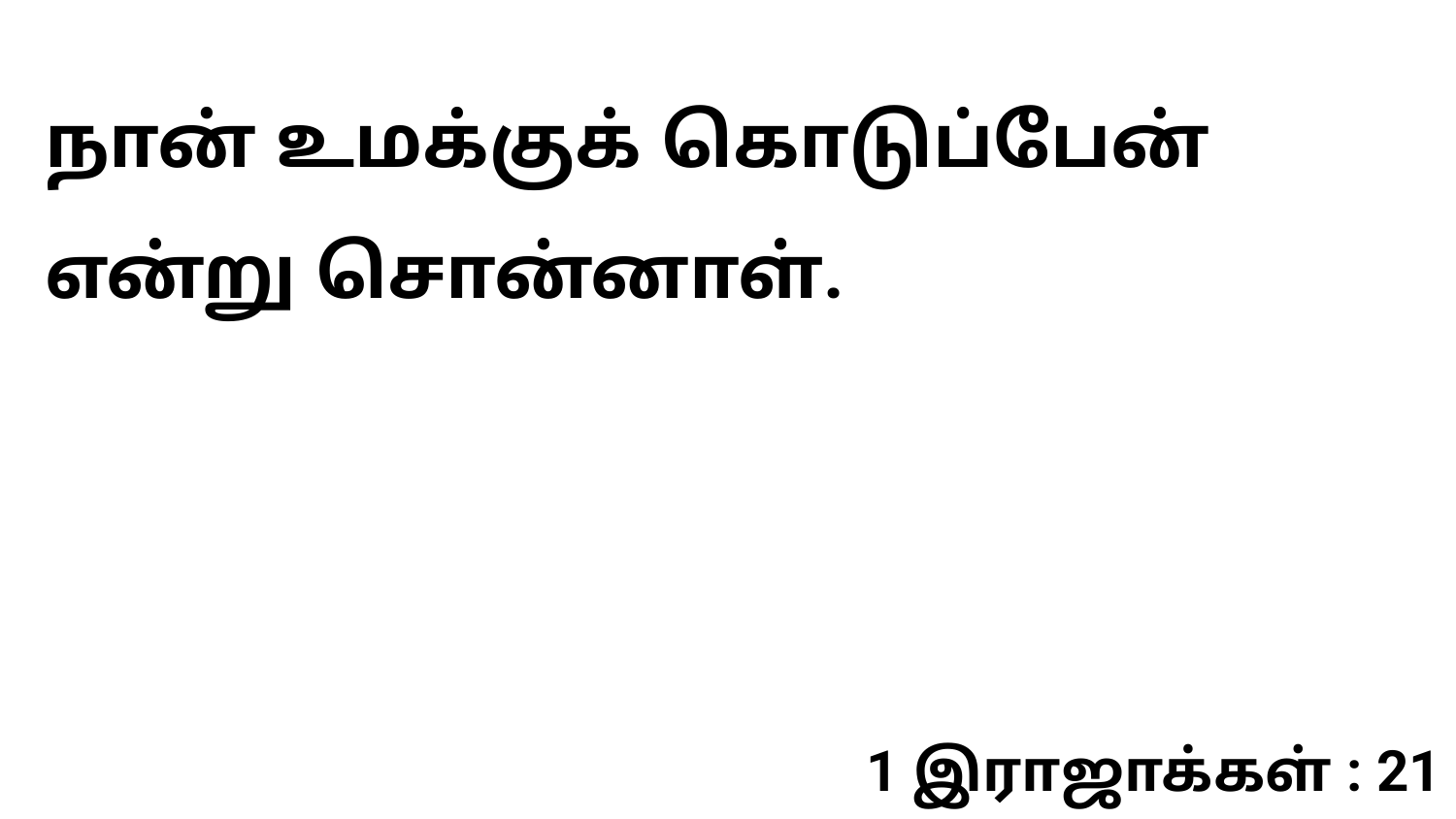

நான் உமக்குக் கொடுப்பேன் என்று சொன்னாள்.
1 இராஜாக்கள் : 21